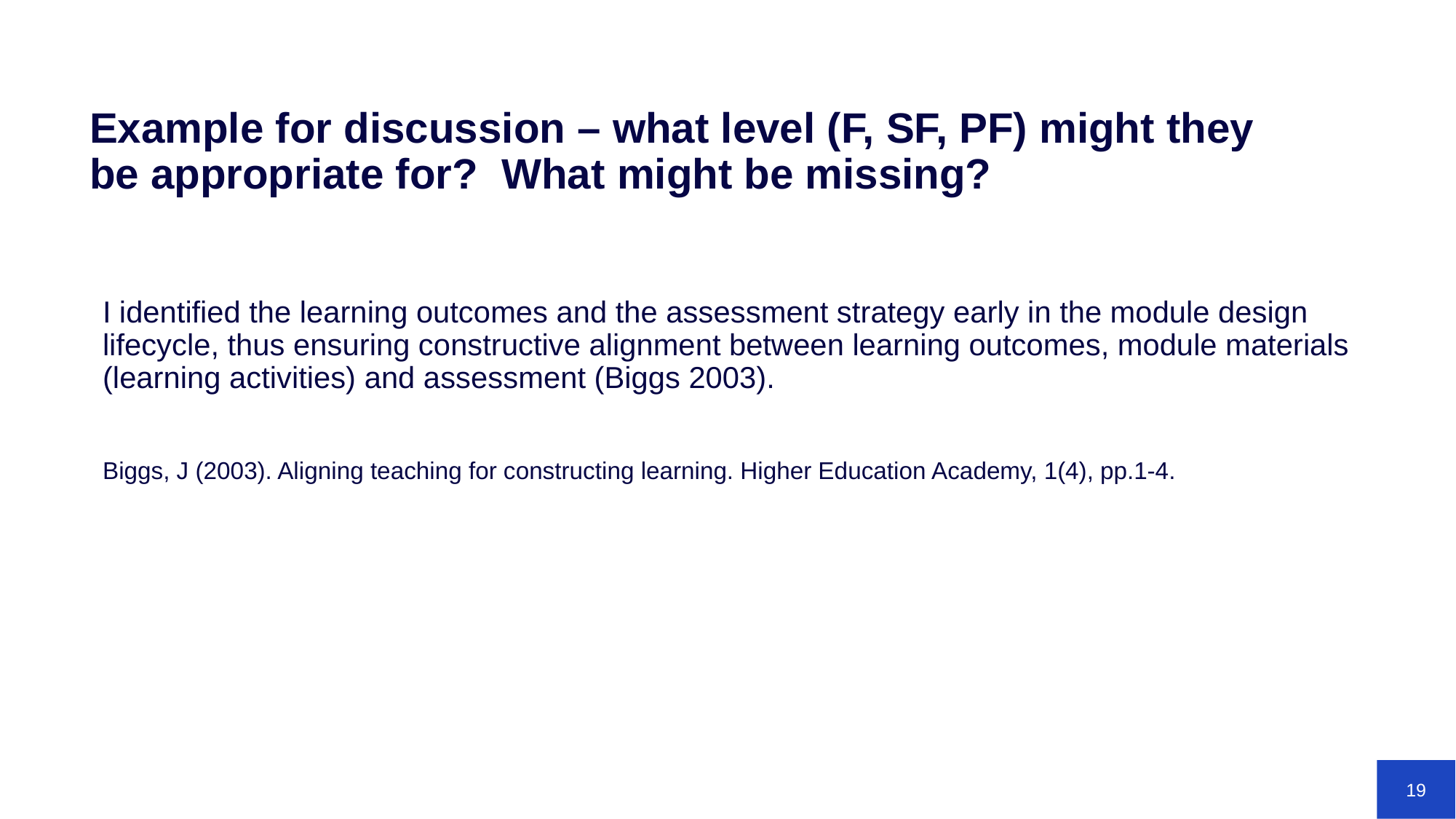

Example for discussion – what level (F, SF, PF) might they be appropriate for?  What might be missing?

I identified the learning outcomes and the assessment strategy early in the module design lifecycle, thus ensuring constructive alignment between learning outcomes, module materials (learning activities) and assessment (Biggs 2003).

Biggs, J (2003). Aligning teaching for constructing learning. Higher Education Academy, 1(4), pp.1-4.